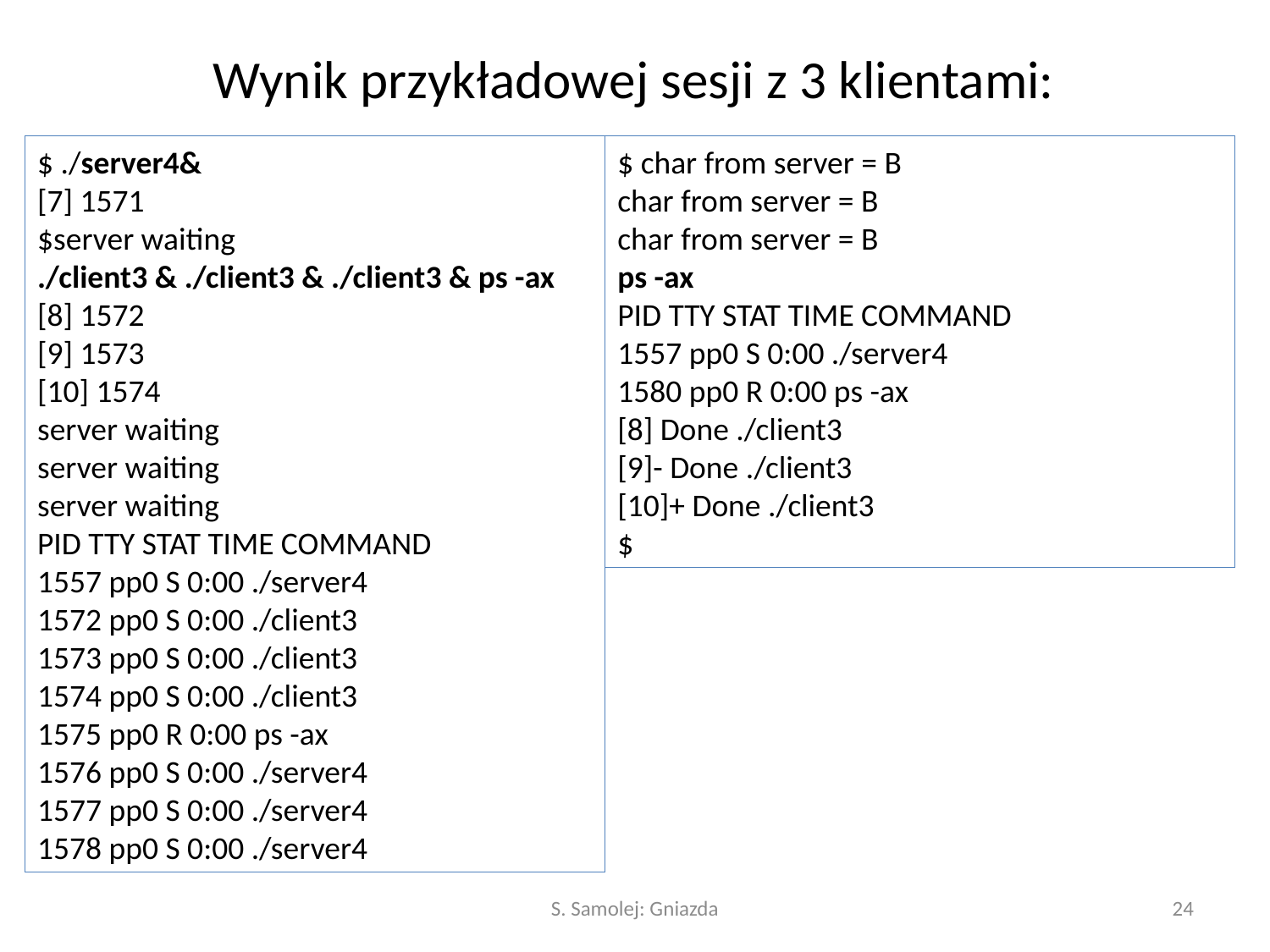

# Wynik przykładowej sesji z 3 klientami:
$ ./server4&
[7] 1571
$server waiting
./client3 & ./client3 & ./client3 & ps -ax
[8] 1572
[9] 1573
[10] 1574
server waiting
server waiting
server waiting
PID TTY STAT TIME COMMAND
1557 pp0 S 0:00 ./server4
1572 pp0 S 0:00 ./client3
1573 pp0 S 0:00 ./client3
1574 pp0 S 0:00 ./client3
1575 pp0 R 0:00 ps -ax
1576 pp0 S 0:00 ./server4
1577 pp0 S 0:00 ./server4
1578 pp0 S 0:00 ./server4
$ char from server = B
char from server = B
char from server = B
ps -ax
PID TTY STAT TIME COMMAND
1557 pp0 S 0:00 ./server4
1580 pp0 R 0:00 ps -ax
[8] Done ./client3
[9]- Done ./client3
[10]+ Done ./client3
$
S. Samolej: Gniazda
24